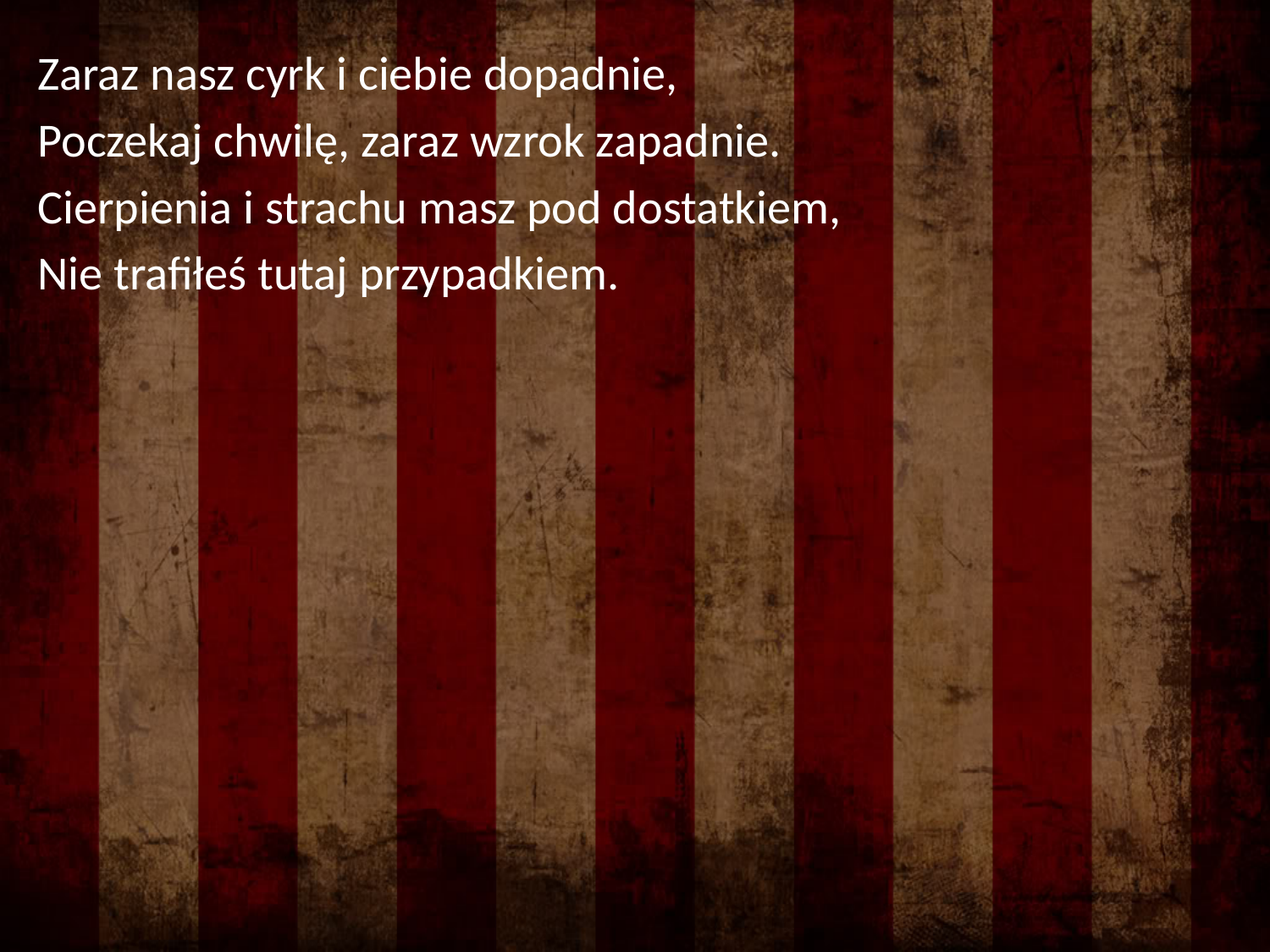

Zaraz nasz cyrk i ciebie dopadnie,
Poczekaj chwilę, zaraz wzrok zapadnie.
Cierpienia i strachu masz pod dostatkiem,
Nie trafiłeś tutaj przypadkiem.